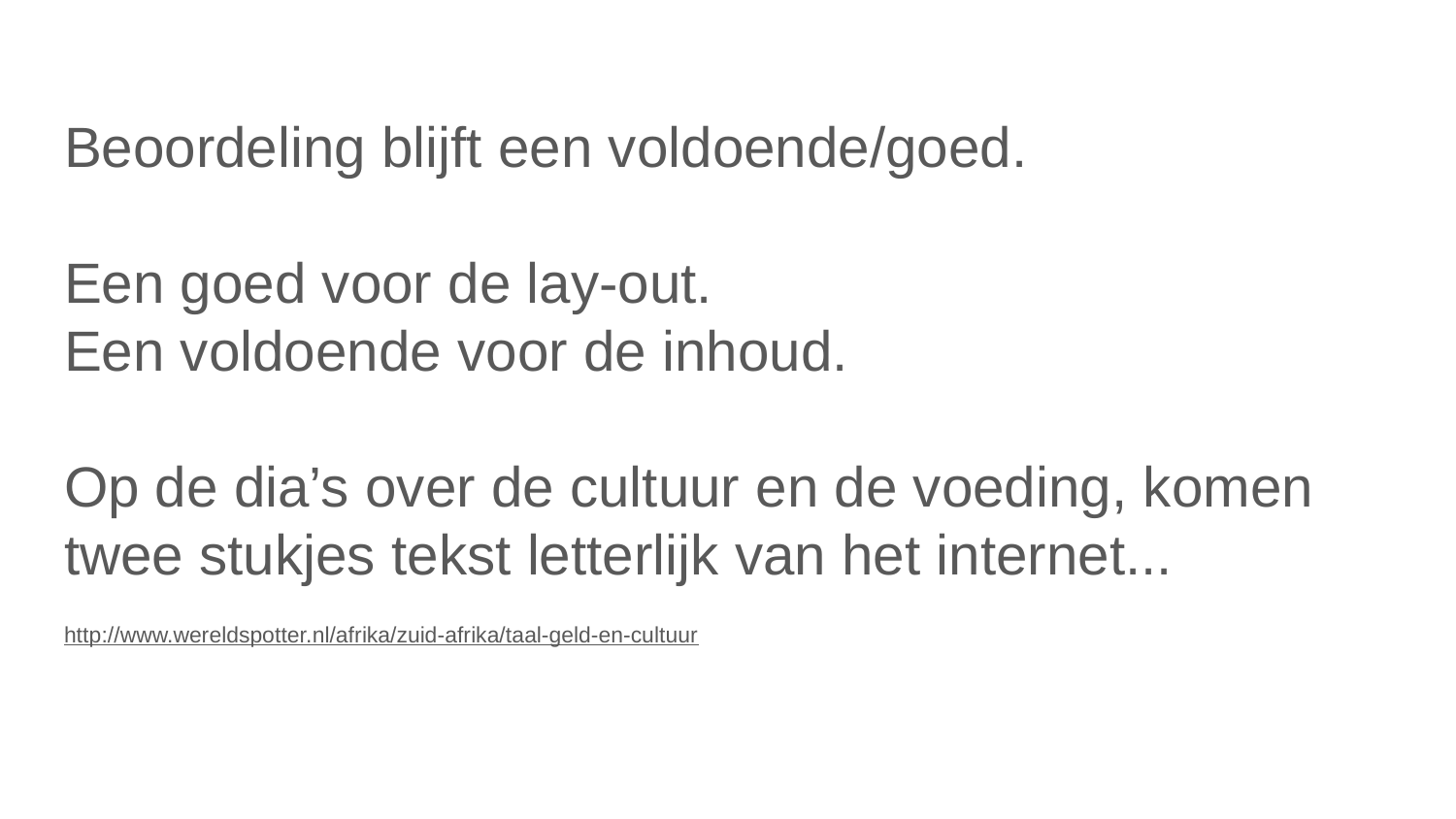

Beoordeling blijft een voldoende/goed.

Een goed voor de lay-out.
Een voldoende voor de inhoud.

Op de dia’s over de cultuur en de voeding, komen twee stukjes tekst letterlijk van het internet...
http://www.wereldspotter.nl/afrika/zuid-afrika/taal-geld-en-cultuur